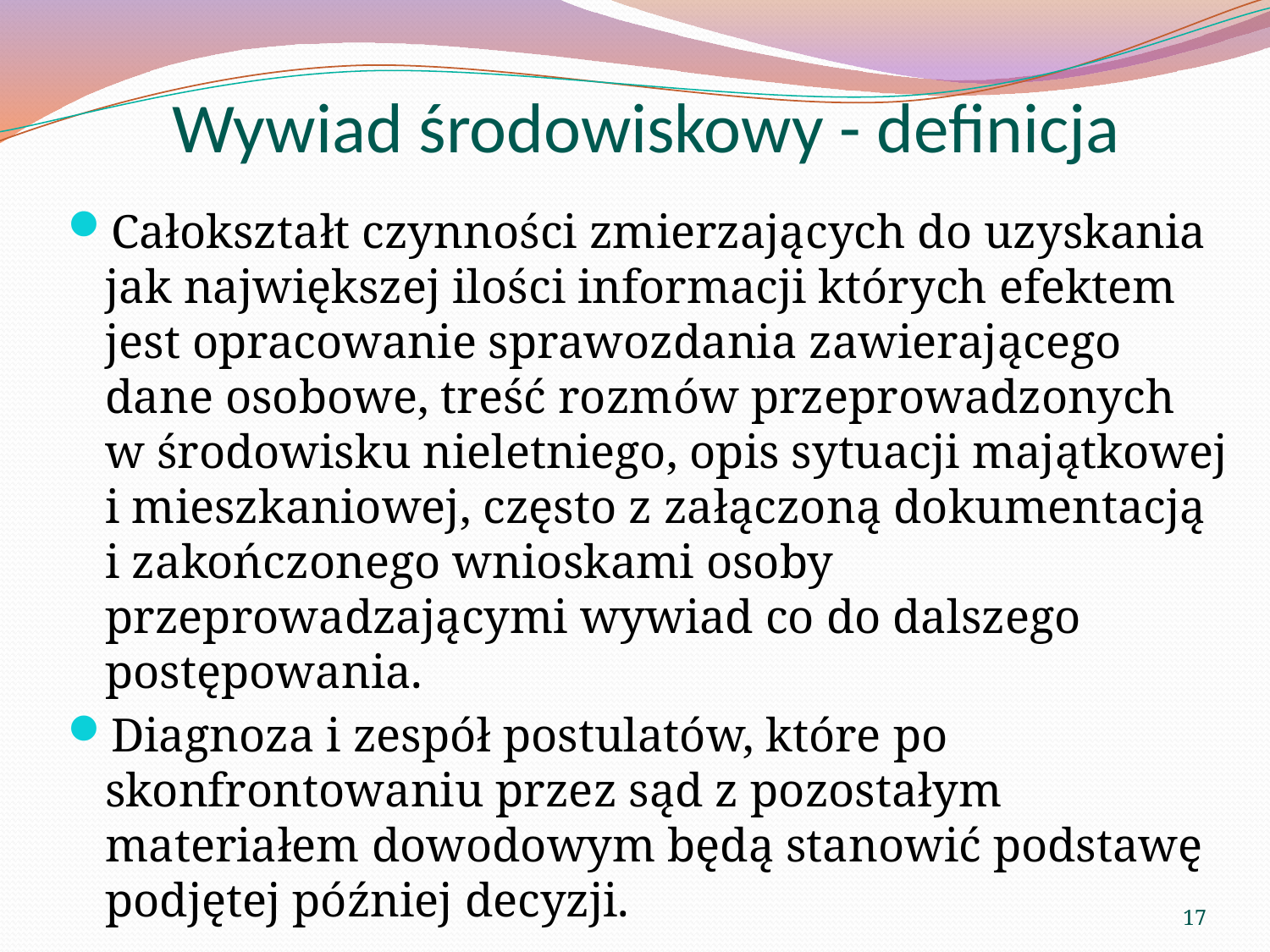

# Wywiad środowiskowy - definicja
Całokształt czynności zmierzających do uzyskania jak największej ilości informacji których efektem jest opracowanie sprawozdania zawierającego dane osobowe, treść rozmów przeprowadzonych w środowisku nieletniego, opis sytuacji majątkowej i mieszkaniowej, często z załączoną dokumentacją i zakończonego wnioskami osoby przeprowadzającymi wywiad co do dalszego postępowania.
Diagnoza i zespół postulatów, które po skonfrontowaniu przez sąd z pozostałym materiałem dowodowym będą stanowić podstawę podjętej później decyzji.
17